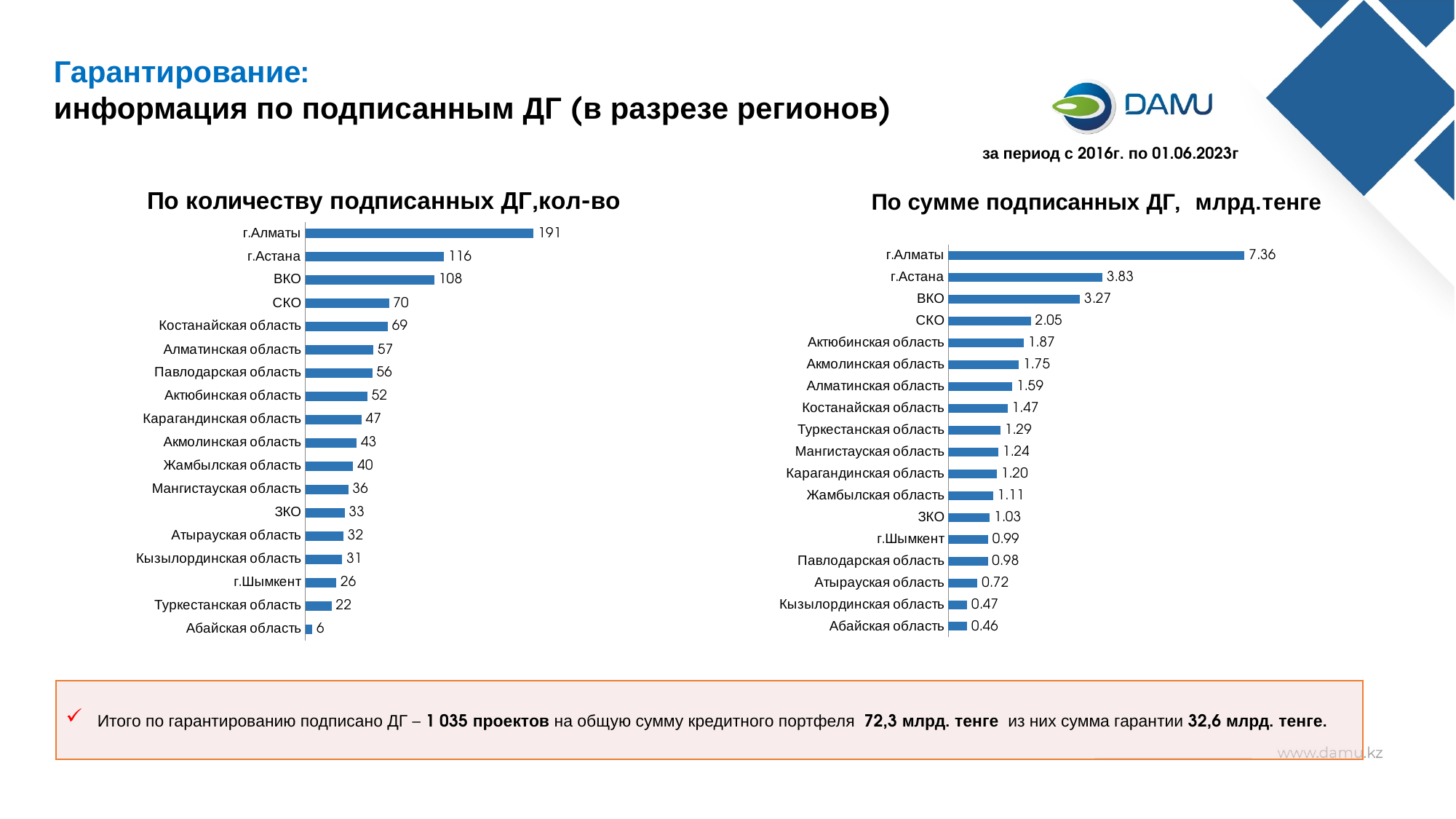

Гарантирование:
информация по подписанным ДГ (в разрезе регионов)
за период с 2016г. по 01.06.2023г

### Chart: По количеству подписанных ДГ,кол-во

| Category |  |
|---|---|
| Абайская область | 6.0 |
| Туркестанская область | 22.0 |
| г.Шымкент | 26.0 |
| Кызылординская область | 31.0 |
| Атырауская область | 32.0 |
| ЗКО | 33.0 |
| Мангистауская область | 36.0 |
| Жамбылская область | 40.0 |
| Акмолинская область | 43.0 |
| Карагандинская область | 47.0 |
| Актюбинская область | 52.0 |
| Павлодарская область | 56.0 |
| Алматинская область | 57.0 |
| Костанайская область | 69.0 |
| СКО | 70.0 |
| ВКО | 108.0 |
| г.Астана | 116.0 |
| г.Алматы | 191.0 |

### Chart: По сумме подписанных ДГ,  млрд.тенге

| Category |  |
|---|---|
| Абайская область | 0.464 |
| Кызылординская область | 0.46819552633000006 |
| Атырауская область | 0.72260053896 |
| Павлодарская область | 0.9781997856800001 |
| г.Шымкент | 0.9850941964500001 |
| ЗКО | 1.030413158 |
| Жамбылская область | 1.108826308 |
| Карагандинская область | 1.20260799349 |
| Мангистауская область | 1.2421426883200002 |
| Туркестанская область | 1.29245866 |
| Костанайская область | 1.47199556 |
| Алматинская область | 1.58633007533 |
| Акмолинская область | 1.7507402 |
| Актюбинская область | 1.873947038 |
| СКО | 2.049953105 |
| ВКО | 3.271800623 |
| г.Астана | 3.83001666651 |
| г.Алматы | 7.36402870841 |
Итого по гарантированию подписано ДГ – 1 035 проектов на общую сумму кредитного портфеля  72,3 млрд. тенге  из них сумма гарантии 32,6 млрд. тенге.